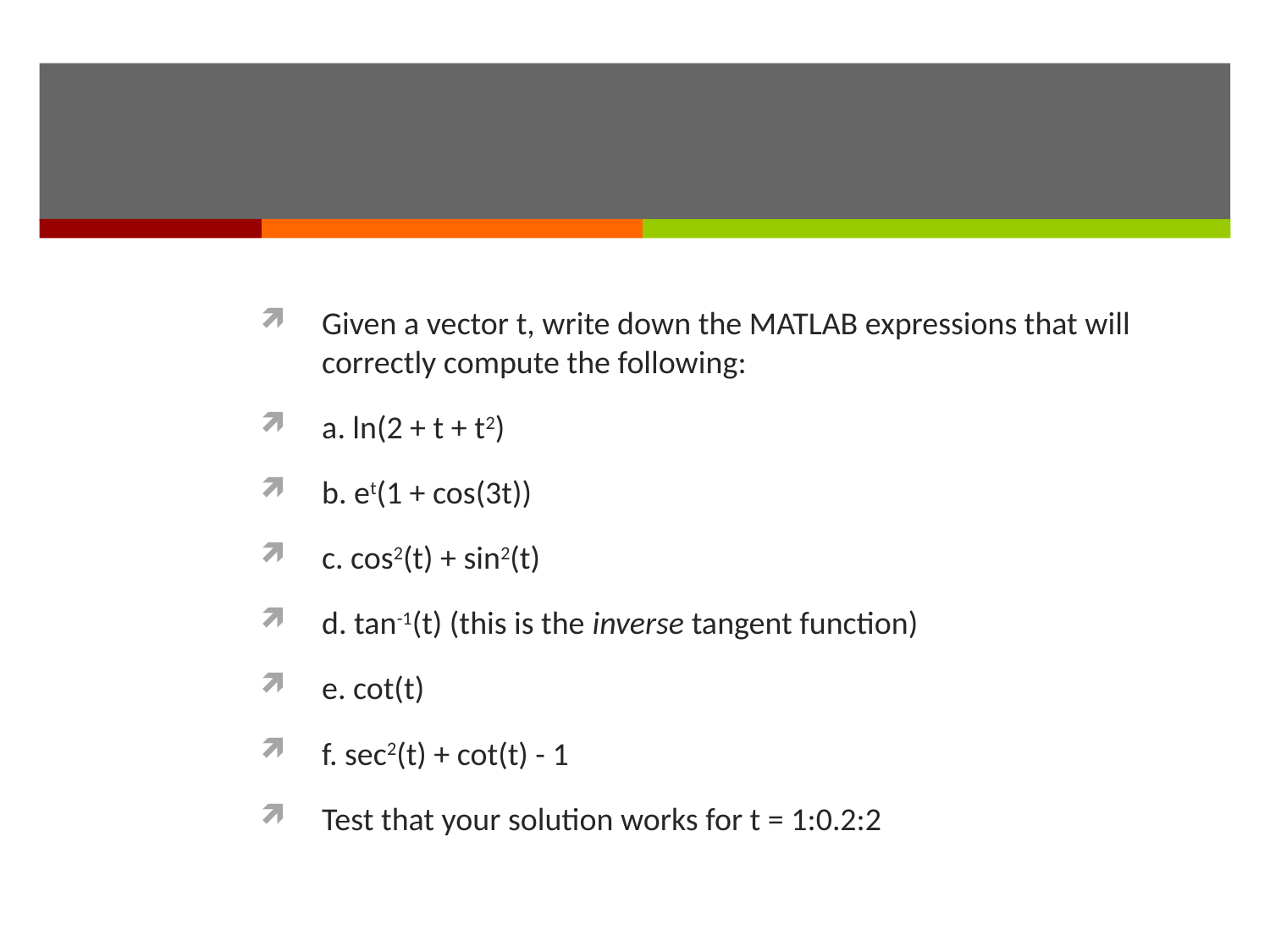

#
Given a vector t, write down the MATLAB expressions that will correctly compute the following:
a. ln(2 + t + t2)
b. et(1 + cos(3t))
c. cos2(t) + sin2(t)
d. tan-1(t) (this is the inverse tangent function)
e. cot(t)
f. sec2(t) + cot(t) - 1
Test that your solution works for t = 1:0.2:2